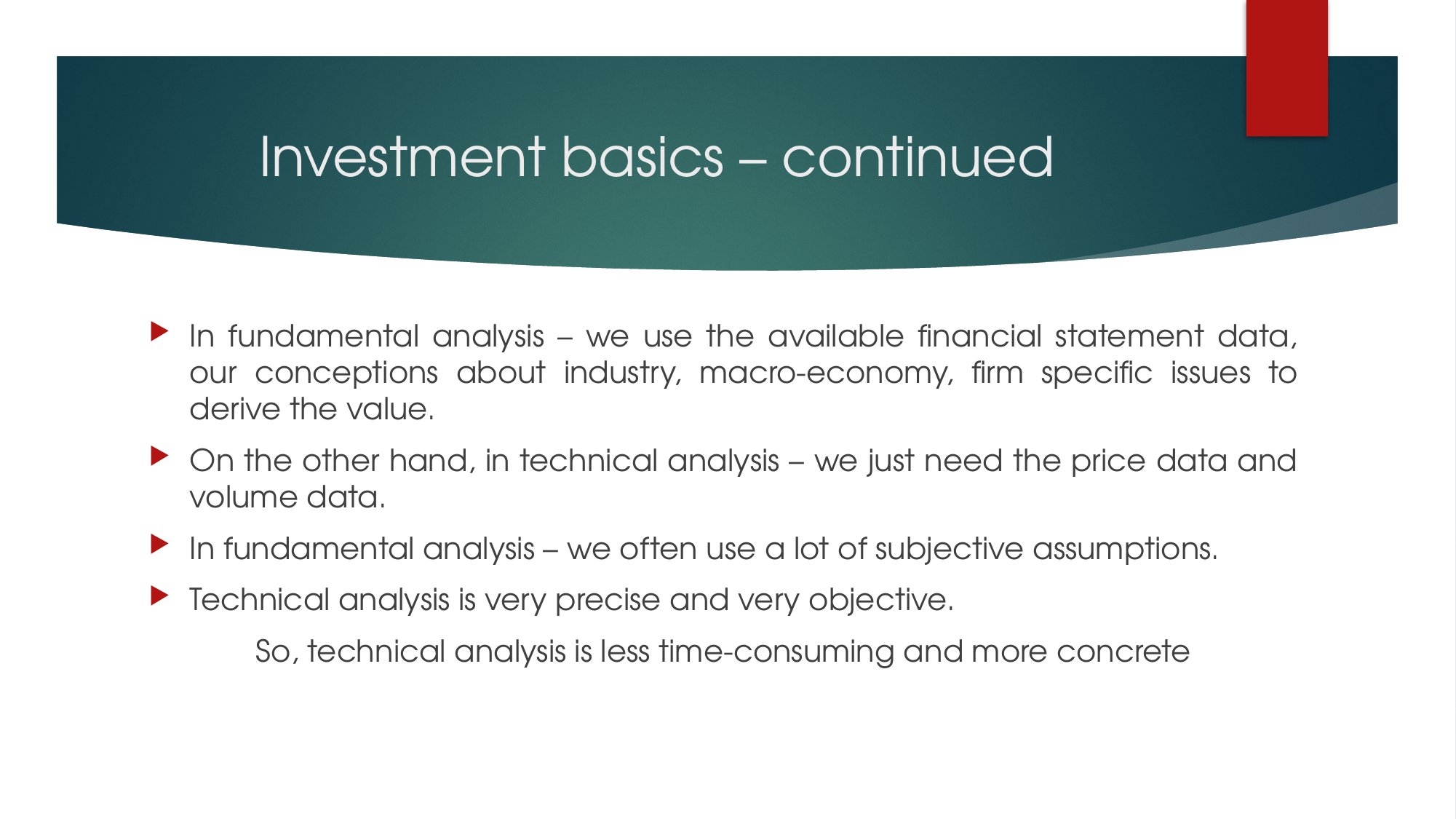

# Investment basics – continued
In fundamental analysis – we use the available financial statement data, our conceptions about industry, macro-economy, firm specific issues to derive the value.
On the other hand, in technical analysis – we just need the price data and volume data.
In fundamental analysis – we often use a lot of subjective assumptions.
Technical analysis is very precise and very objective.
So, technical analysis is less time-consuming and more concrete